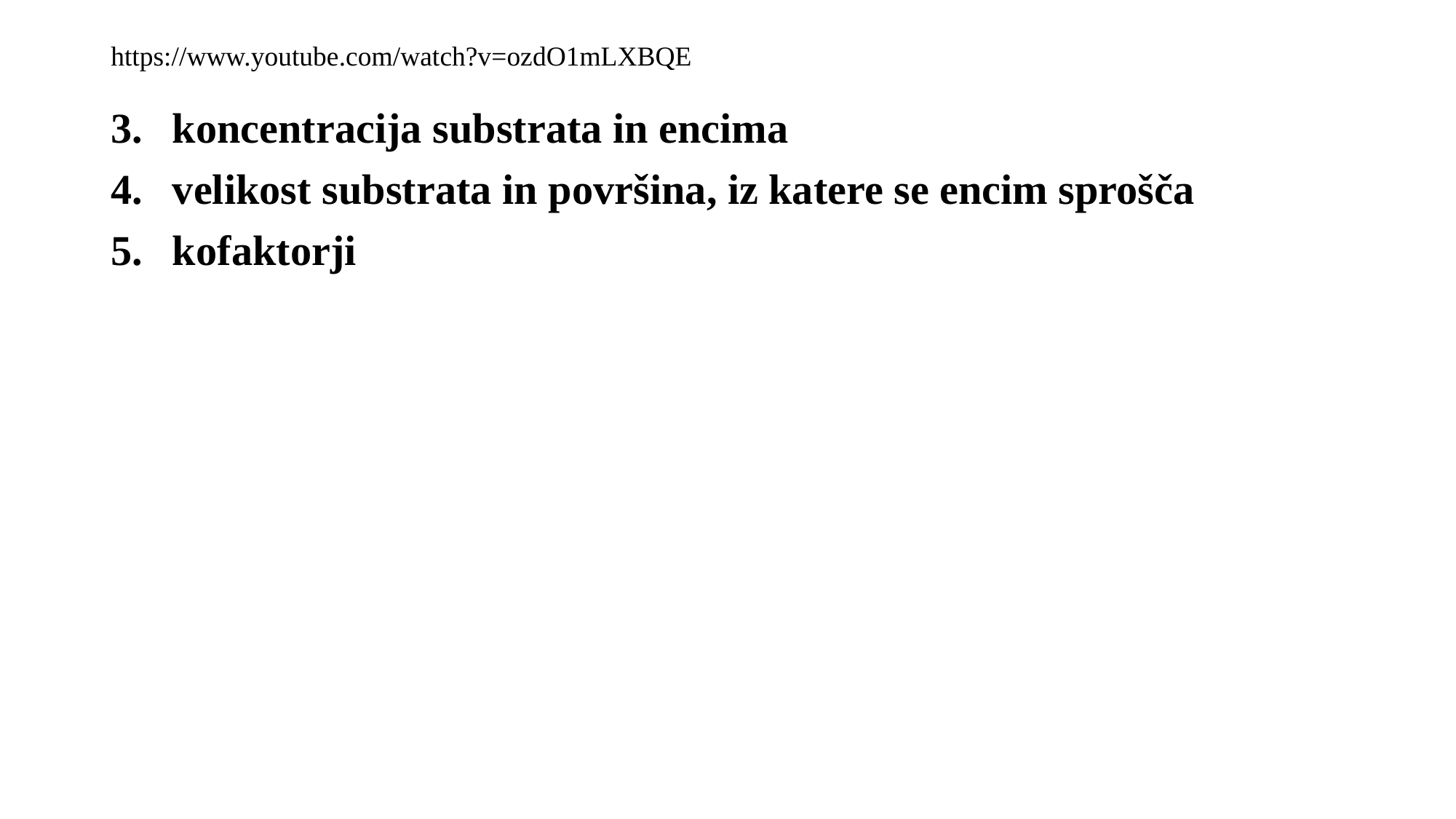

https://www.youtube.com/watch?v=ozdO1mLXBQE
koncentracija substrata in encima
velikost substrata in površina, iz katere se encim sprošča
kofaktorji